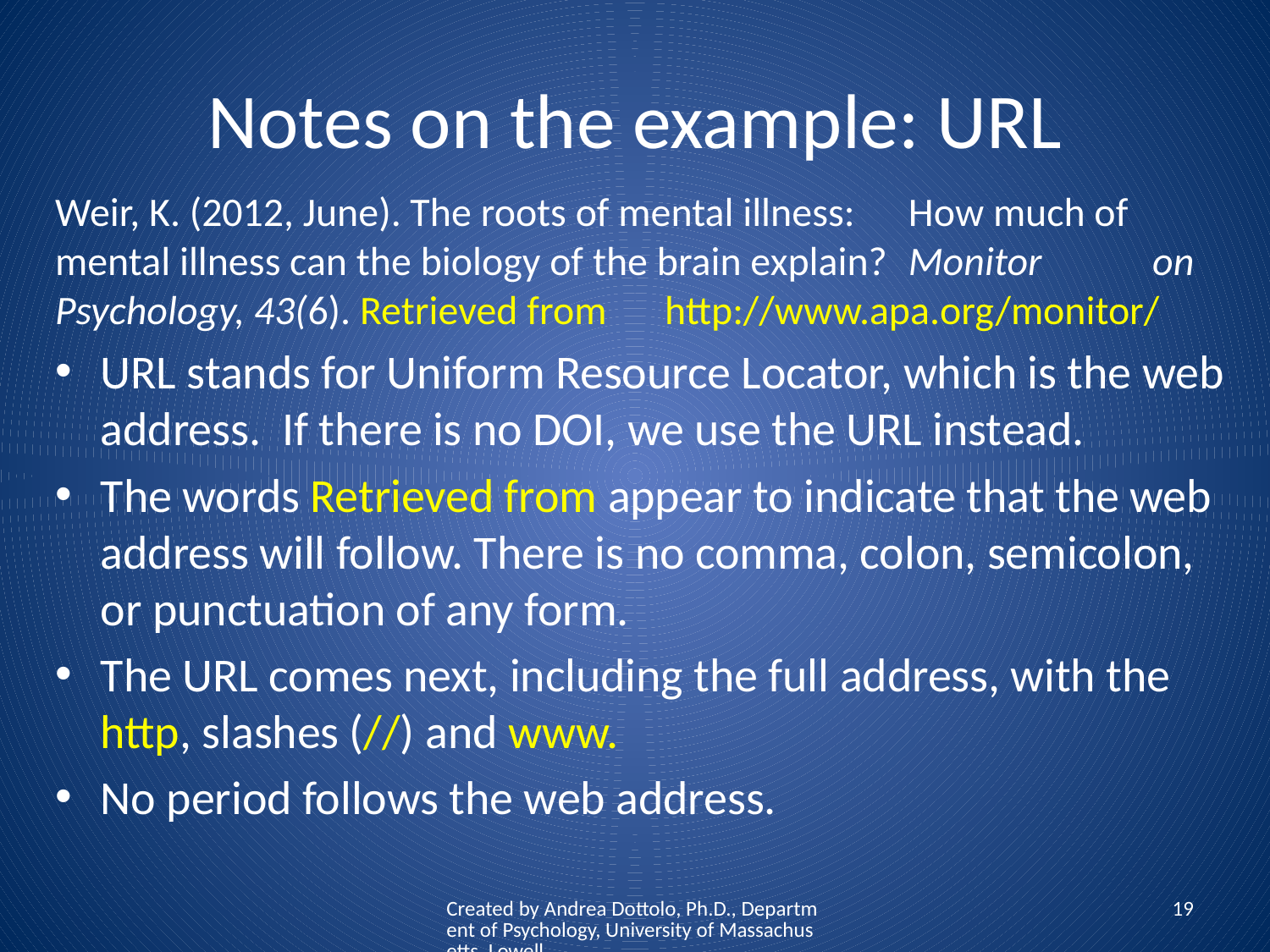

# Notes on the example: URL
Weir, K. (2012, June). The roots of mental illness: 	How much of 	mental illness can the biology of the brain explain? 	Monitor 	on Psychology, 43(6). Retrieved from 	http://www.apa.org/monitor/
URL stands for Uniform Resource Locator, which is the web address.  If there is no DOI, we use the URL instead.
The words Retrieved from appear to indicate that the web address will follow. There is no comma, colon, semicolon, or punctuation of any form.
The URL comes next, including the full address, with the http, slashes (//) and www.
No period follows the web address.
Created by Andrea Dottolo, Ph.D., Department of Psychology, University of Massachusetts, Lowell
19